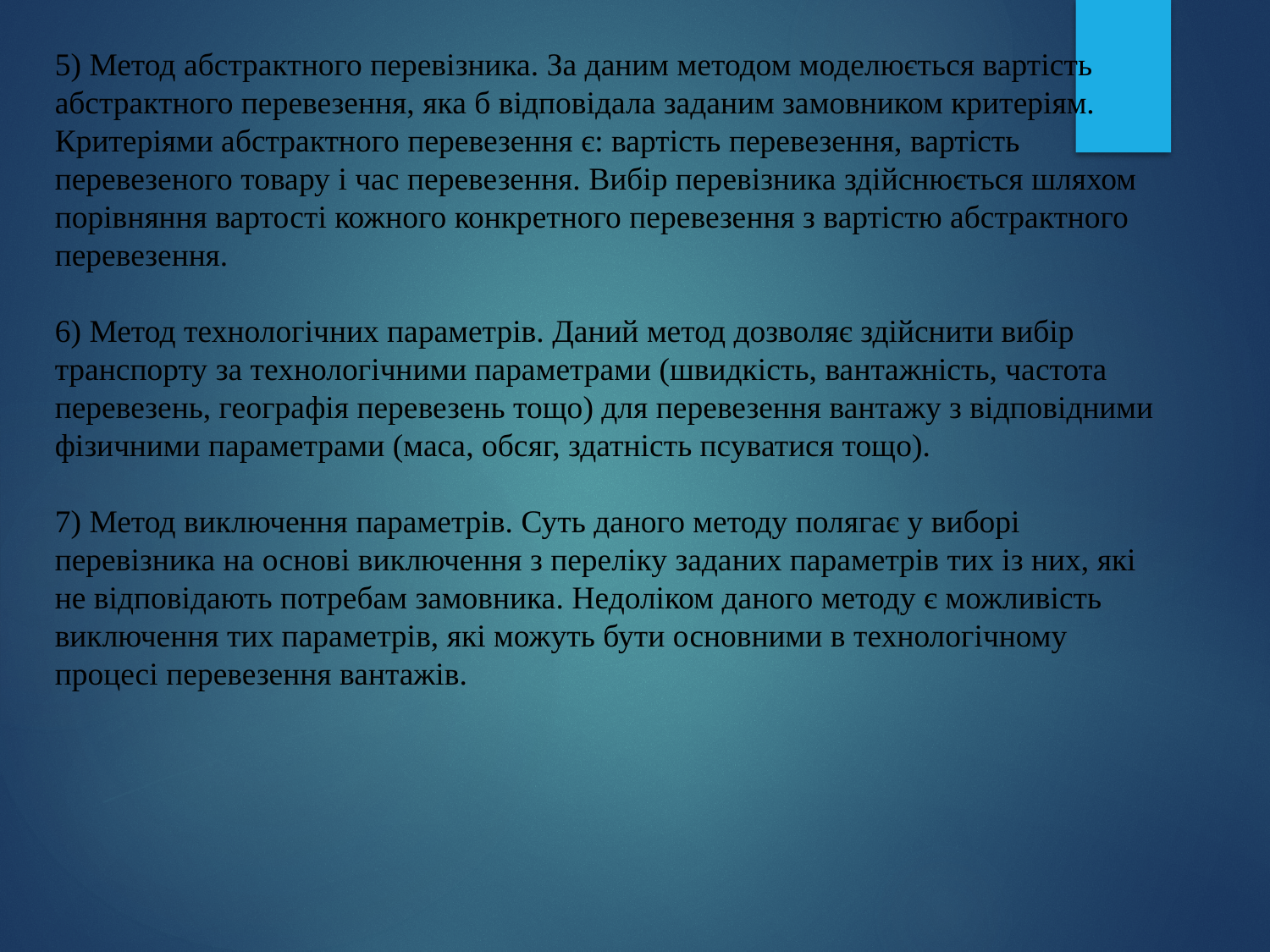

5) Метод абстрактного перевізника. За даним методом моделюється вартість абстрактного перевезення, яка б відповідала заданим замовником критеріям. Критеріями абстрактного перевезення є: вартість перевезення, вартість перевезеного товару і час перевезення. Вибір перевізника здійснюється шляхом порівняння вартості кожного конкретного перевезення з вартістю абстрактного перевезення.

6) Метод технологічних параметрів. Даний метод дозволяє здійснити вибір транспорту за технологічними параметрами (швидкість, вантажність, частота перевезень, географія перевезень тощо) для перевезення вантажу з відповідними фізичними параметрами (маса, обсяг, здатність псуватися тощо).

7) Метод виключення параметрів. Суть даного методу полягає у виборі перевізника на основі виключення з переліку заданих параметрів тих із них, які не відповідають потребам замовника. Недоліком даного методу є можливість виключення тих параметрів, які можуть бути основними в технологічному процесі перевезення вантажів.